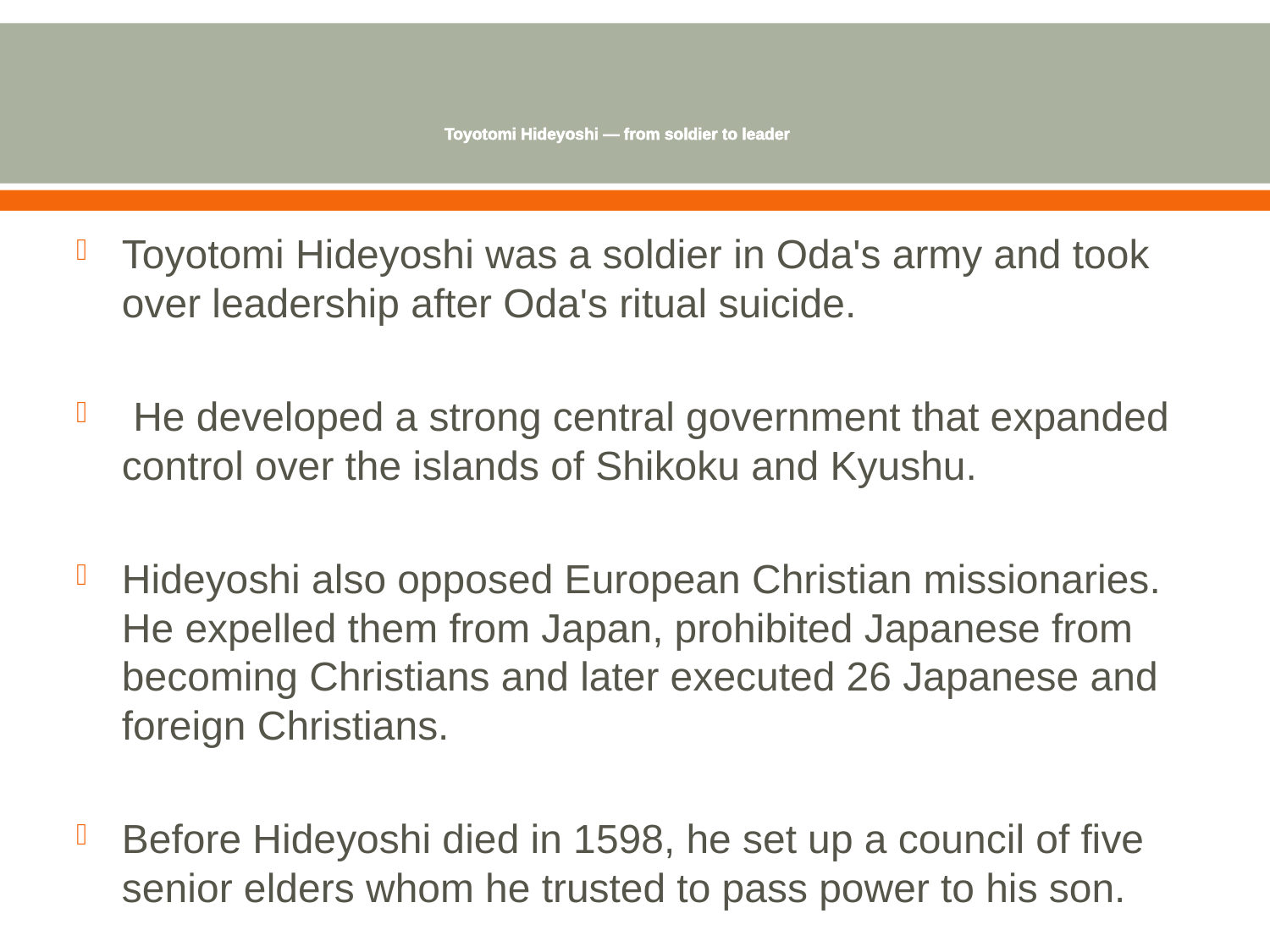

# Toyotomi Hideyoshi — from soldier to leader
Toyotomi Hideyoshi was a soldier in Oda's army and took over leadership after Oda's ritual suicide.

 He developed a strong central government that expanded control over the islands of Shikoku and Kyushu.

Hideyoshi also opposed European Christian missionaries. He expelled them from Japan, prohibited Japanese from becoming Christians and later executed 26 Japanese and foreign Christians.

Before Hideyoshi died in 1598, he set up a council of five senior elders whom he trusted to pass power to his son.